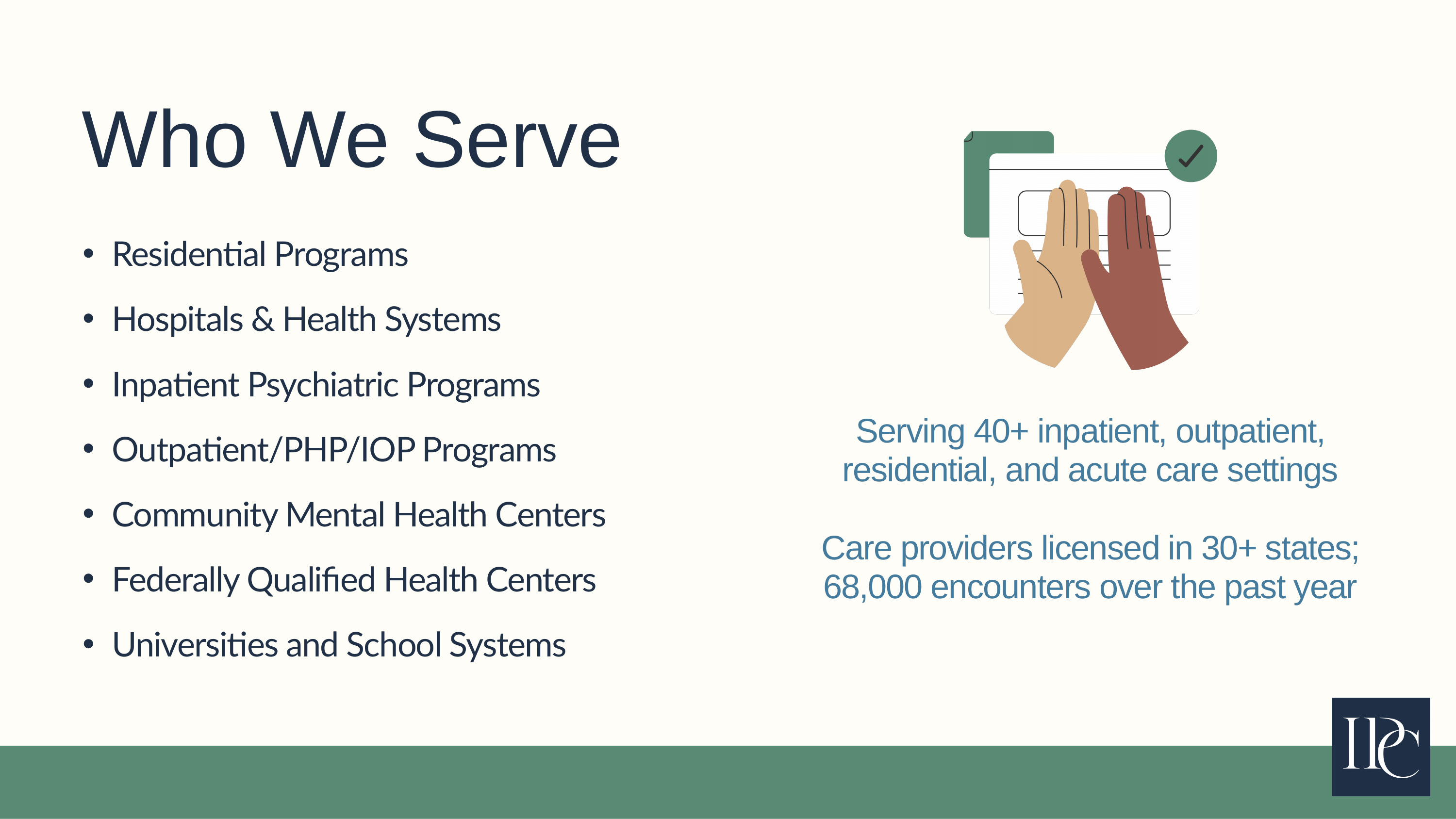

Who We Serve

Residential Programs
Hospitals & Health Systems
Inpatient Psychiatric Programs
Outpatient/PHP/IOP Programs
Community Mental Health Centers
Federally Qualified Health Centers
Universities and School Systems
Serving 40+ inpatient, outpatient, residential, and acute care settings

Care providers licensed in 30+ states; 68,000 encounters over the past year